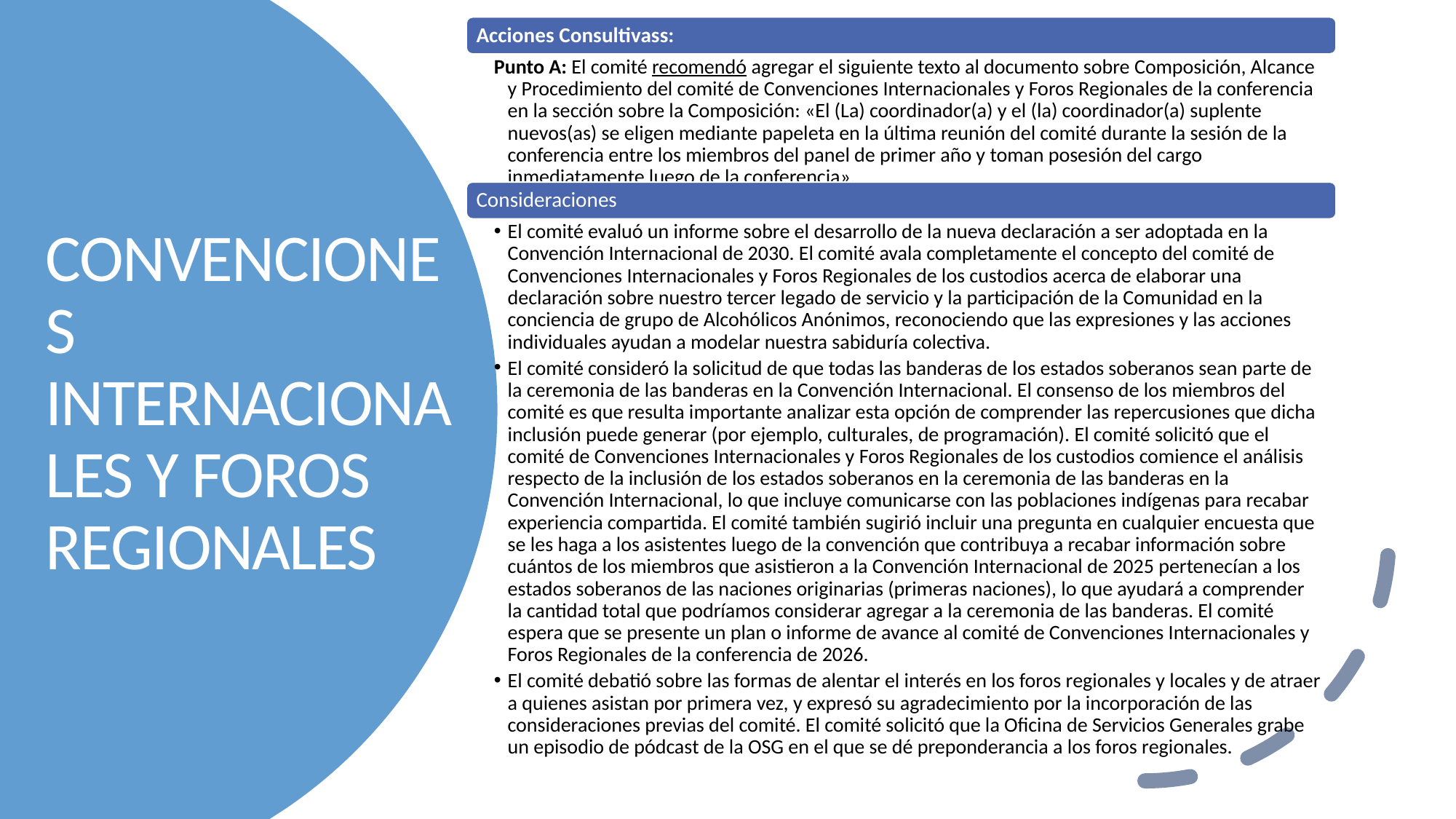

Acciones Consultivass:
Punto A: El comité recomendó agregar el siguiente texto al documento sobre Composición, Alcance y Procedimiento del comité de Convenciones Internacionales y Foros Regionales de la conferencia en la sección sobre la Composición: «El (La) coordinador(a) y el (la) coordinador(a) suplente nuevos(as) se eligen mediante papeleta en la última reunión del comité durante la sesión de la conferencia entre los miembros del panel de primer año y toman posesión del cargo inmediatamente luego de la conferencia».
Consideraciones
El comité evaluó un informe sobre el desarrollo de la nueva declaración a ser adoptada en la Convención Internacional de 2030. El comité avala completamente el concepto del comité de Convenciones Internacionales y Foros Regionales de los custodios acerca de elaborar una declaración sobre nuestro tercer legado de servicio y la participación de la Comunidad en la conciencia de grupo de Alcohólicos Anónimos, reconociendo que las expresiones y las acciones individuales ayudan a modelar nuestra sabiduría colectiva.
El comité consideró la solicitud de que todas las banderas de los estados soberanos sean parte de la ceremonia de las banderas en la Convención Internacional. El consenso de los miembros del comité es que resulta importante analizar esta opción de comprender las repercusiones que dicha inclusión puede generar (por ejemplo, culturales, de programación). El comité solicitó que el comité de Convenciones Internacionales y Foros Regionales de los custodios comience el análisis respecto de la inclusión de los estados soberanos en la ceremonia de las banderas en la Convención Internacional, lo que incluye comunicarse con las poblaciones indígenas para recabar experiencia compartida. El comité también sugirió incluir una pregunta en cualquier encuesta que se les haga a los asistentes luego de la convención que contribuya a recabar información sobre cuántos de los miembros que asistieron a la Convención Internacional de 2025 pertenecían a los estados soberanos de las naciones originarias (primeras naciones), lo que ayudará a comprender la cantidad total que podríamos considerar agregar a la ceremonia de las banderas. El comité espera que se presente un plan o informe de avance al comité de Convenciones Internacionales y Foros Regionales de la conferencia de 2026.
El comité debatió sobre las formas de alentar el interés en los foros regionales y locales y de atraer a quienes asistan por primera vez, y expresó su agradecimiento por la incorporación de las consideraciones previas del comité. El comité solicitó que la Oficina de Servicios Generales grabe un episodio de pódcast de la OSG en el que se dé preponderancia a los foros regionales.

# Convenciones Internacionales y Foros Regionales

61